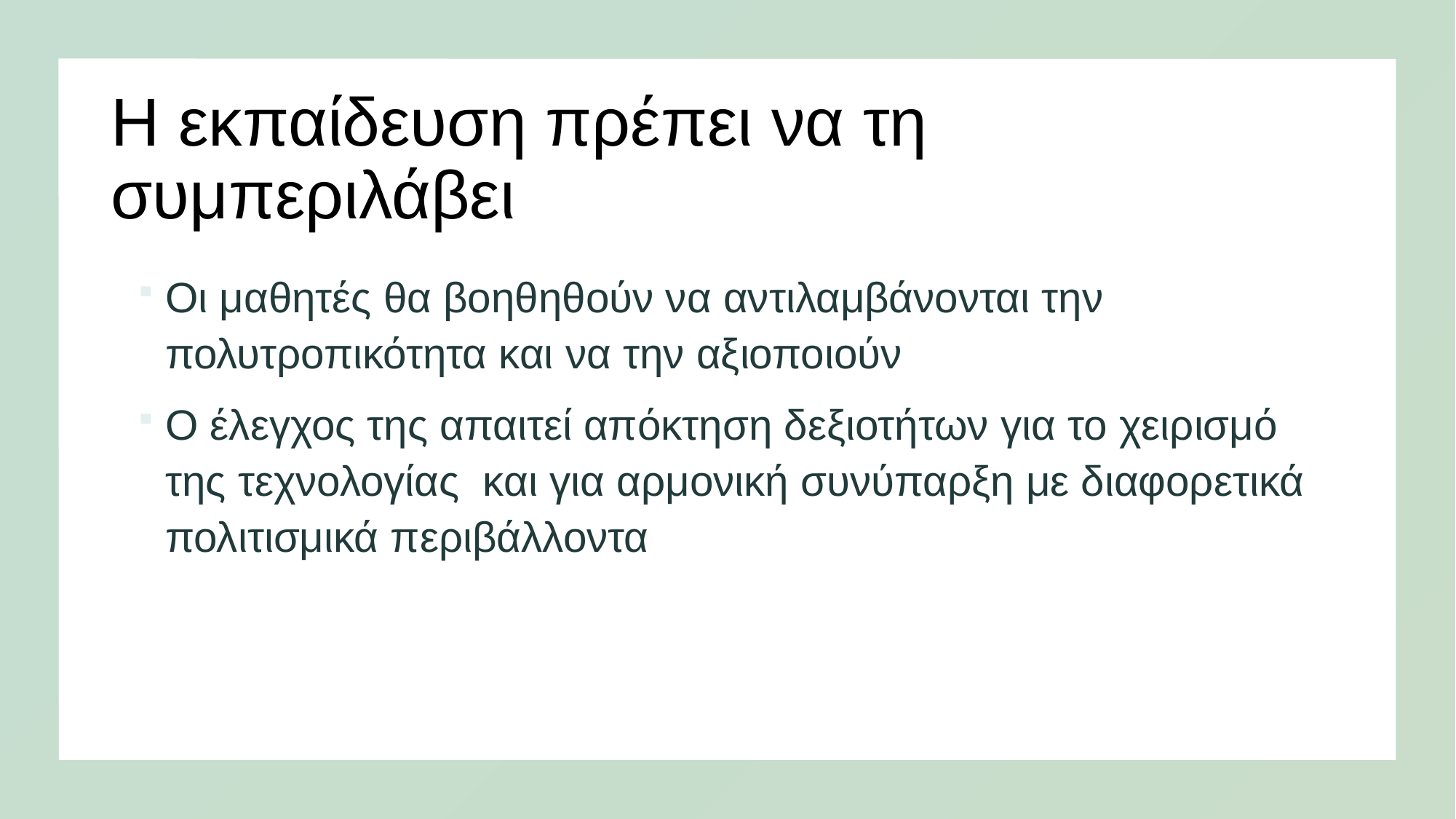

# Η εκπαίδευση πρέπει να τη συμπεριλάβει
Οι μαθητές θα βοηθηθούν να αντιλαμβάνονται την πολυτροπικότητα και να την αξιοποιούν
Ο έλεγχος της απαιτεί απόκτηση δεξιοτήτων για το χειρισμό της τεχνολογίας  και για αρμονική συνύπαρξη με διαφορετικά πολιτισμικά περιβάλλοντα